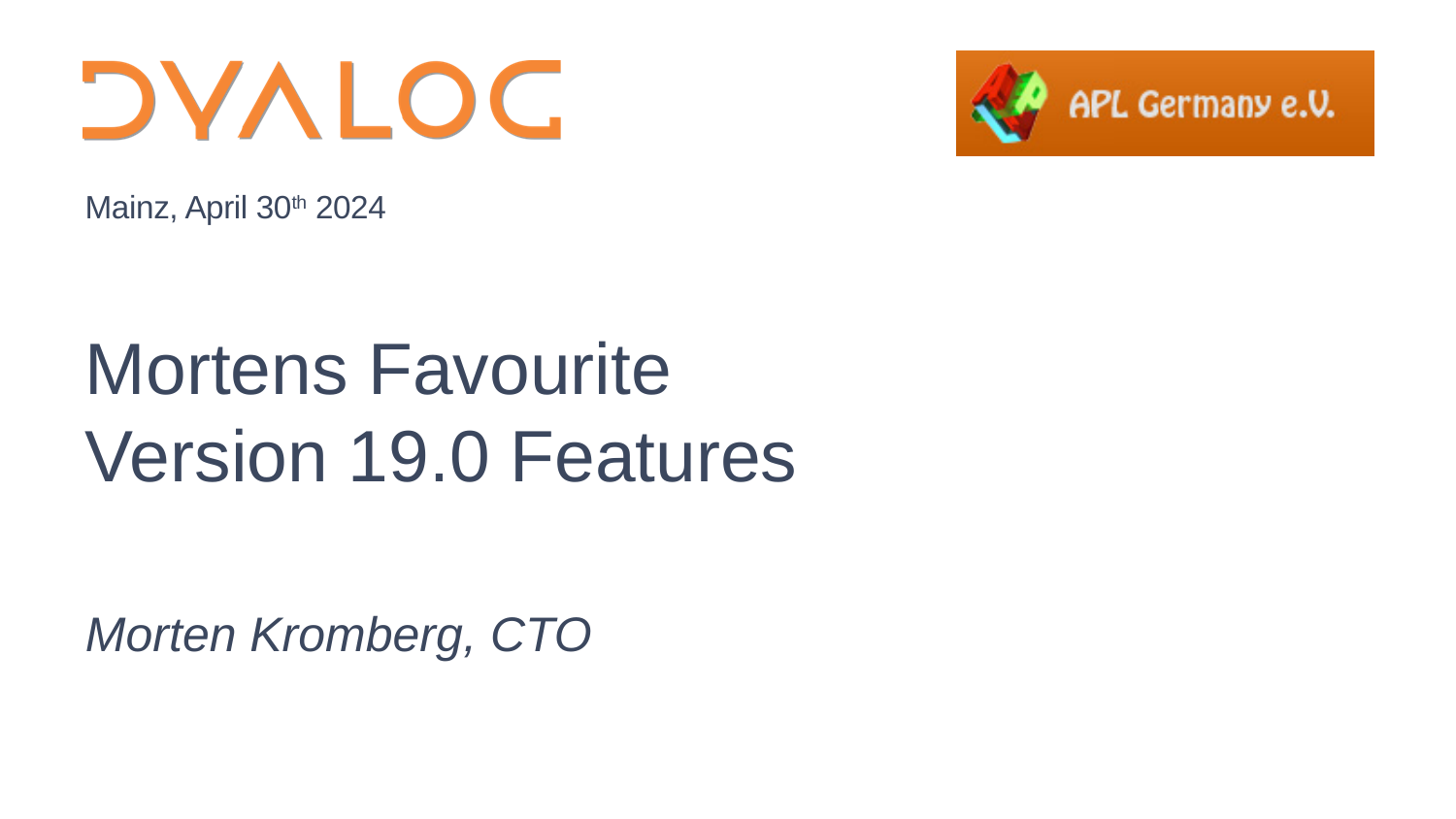

# Mortens Favourite Version 19.0 Features
Morten Kromberg, CTO